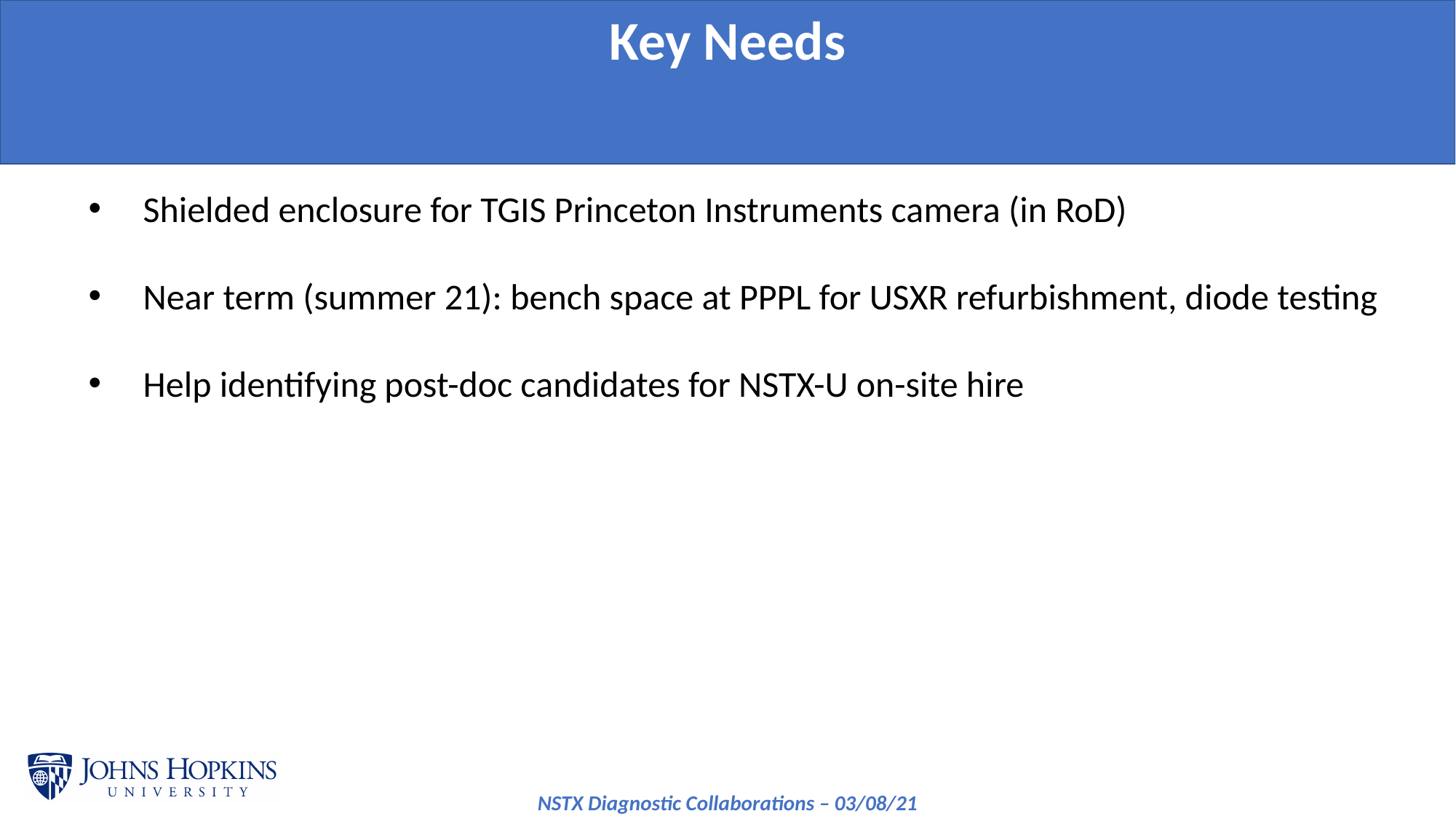

Key Needs
Shielded enclosure for TGIS Princeton Instruments camera (in RoD)

Near term (summer 21): bench space at PPPL for USXR refurbishment, diode testing

Help identifying post-doc candidates for NSTX-U on-site hire